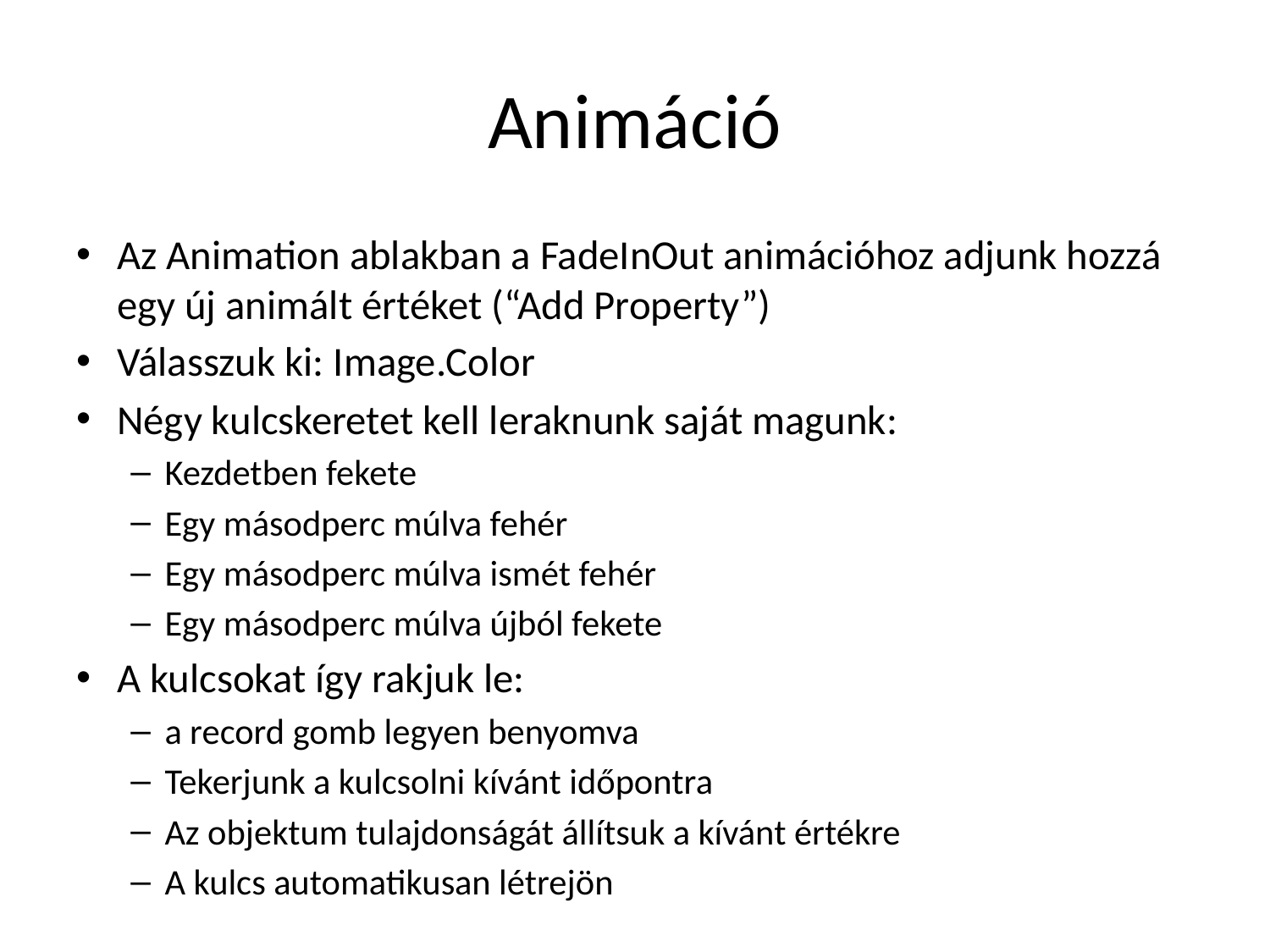

# Animáció
Az Animation ablakban a FadeInOut animációhoz adjunk hozzá egy új animált értéket (“Add Property”)
Válasszuk ki: Image.Color
Négy kulcskeretet kell leraknunk saját magunk:
Kezdetben fekete
Egy másodperc múlva fehér
Egy másodperc múlva ismét fehér
Egy másodperc múlva újból fekete
A kulcsokat így rakjuk le:
a record gomb legyen benyomva
Tekerjunk a kulcsolni kívánt időpontra
Az objektum tulajdonságát állítsuk a kívánt értékre
A kulcs automatikusan létrejön